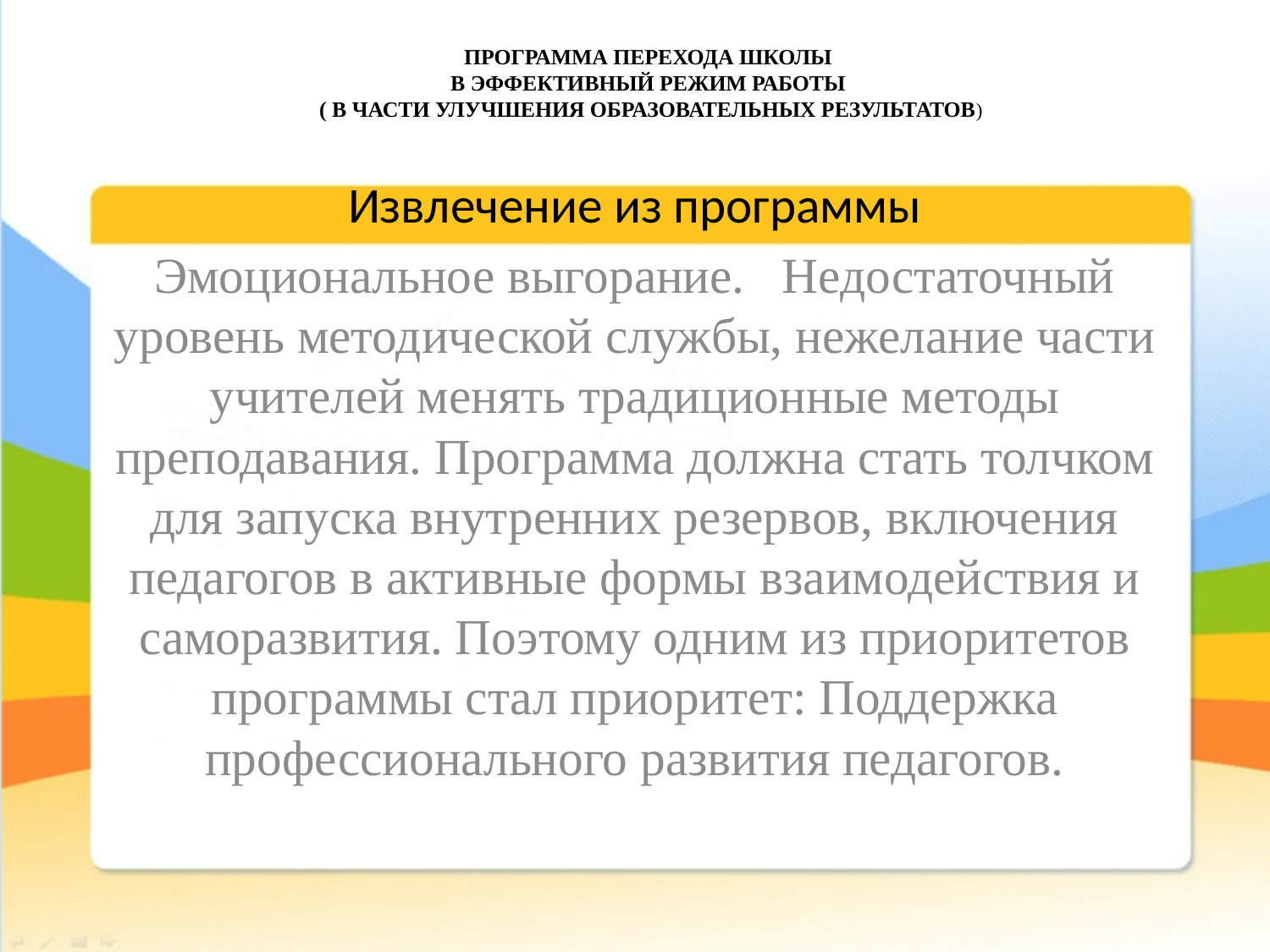

# ПРОГРАММА ПЕРЕХОДА ШКОЛЫ В ЭФФЕКТИВНЫЙ РЕЖИМ РАБОТЫ ( В ЧАСТИ УЛУЧШЕНИЯ ОБРАЗОВАТЕЛЬНЫХ РЕЗУЛЬТАТОВ)

Извлечение из программы
Эмоциональное выгорание.   Недостаточный уровень методической службы, нежелание части учителей менять традиционные методы преподавания. Программа должна стать толчком для запуска внутренних резервов, включения педагогов в активные формы взаимодействия и саморазвития. Поэтому одним из приоритетов программы стал приоритет: Поддержка профессионального развития педагогов.